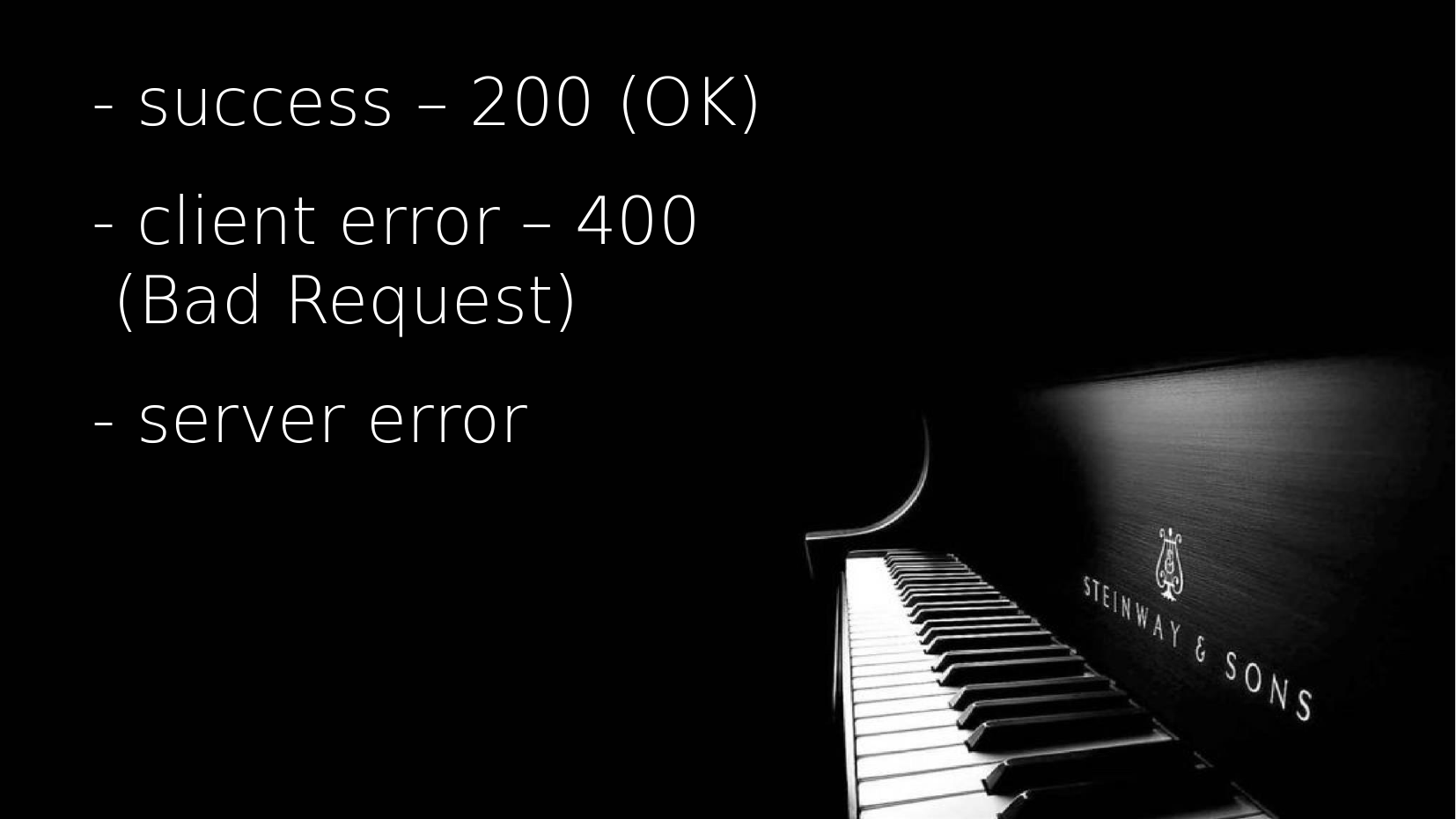

- success – 200 (OK)

- client error – 400        (Bad Request)

- server error